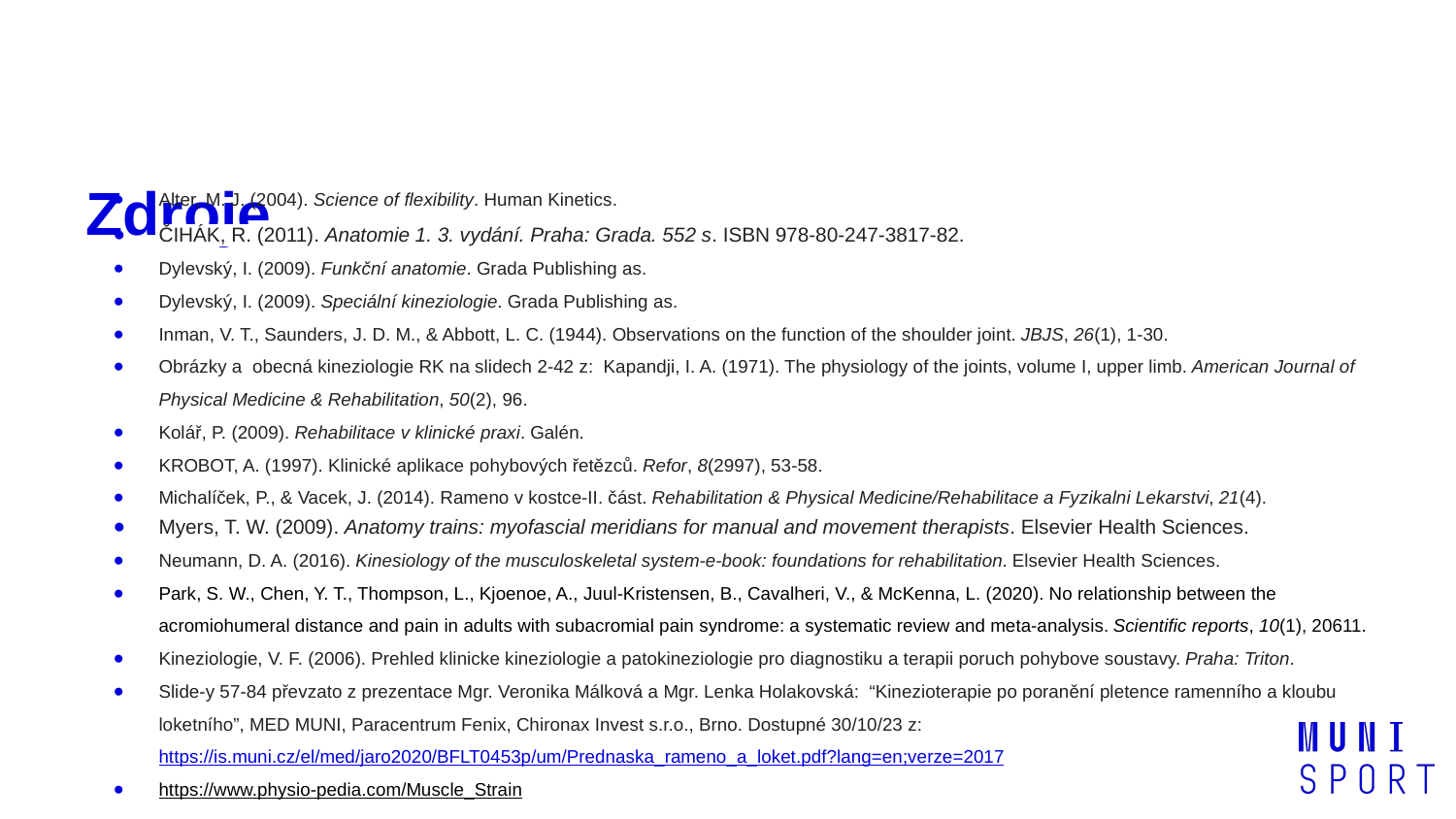

# Zdroje
Alter, M. J. (2004). Science of flexibility. Human Kinetics.
ČIHÁK, R. (2011). Anatomie 1. 3. vydání. Praha: Grada. 552 s. ISBN 978-80-247-3817-82.
Dylevský, I. (2009). Funkční anatomie. Grada Publishing as.
Dylevský, I. (2009). Speciální kineziologie. Grada Publishing as.
Inman, V. T., Saunders, J. D. M., & Abbott, L. C. (1944). Observations on the function of the shoulder joint. JBJS, 26(1), 1-30.
Obrázky a  obecná kineziologie RK na slidech 2-42 z:  Kapandji, I. A. (1971). The physiology of the joints, volume I, upper limb. American Journal of Physical Medicine & Rehabilitation, 50(2), 96.
Kolář, P. (2009). Rehabilitace v klinické praxi. Galén.
KROBOT, A. (1997). Klinické aplikace pohybových řetězců. Refor, 8(2997), 53-58.
Michalíček, P., & Vacek, J. (2014). Rameno v kostce-II. část. Rehabilitation & Physical Medicine/Rehabilitace a Fyzikalni Lekarstvi, 21(4).
Myers, T. W. (2009). Anatomy trains: myofascial meridians for manual and movement therapists. Elsevier Health Sciences.
Neumann, D. A. (2016). Kinesiology of the musculoskeletal system-e-book: foundations for rehabilitation. Elsevier Health Sciences.
Park, S. W., Chen, Y. T., Thompson, L., Kjoenoe, A., Juul-Kristensen, B., Cavalheri, V., & McKenna, L. (2020). No relationship between the acromiohumeral distance and pain in adults with subacromial pain syndrome: a systematic review and meta-analysis. Scientific reports, 10(1), 20611.
Kineziologie, V. F. (2006). Prehled klinicke kineziologie a patokineziologie pro diagnostiku a terapii poruch pohybove soustavy. Praha: Triton.
Slide-y 57-84 převzato z prezentace Mgr. Veronika Málková a Mgr. Lenka Holakovská:  “Kinezioterapie po poranění pletence ramenního a kloubu loketního”, MED MUNI, Paracentrum Fenix, Chironax Invest s.r.o., Brno. Dostupné 30/10/23 z: https://is.muni.cz/el/med/jaro2020/BFLT0453p/um/Prednaska_rameno_a_loket.pdf?lang=en;verze=2017
https://www.physio-pedia.com/Muscle_Strain